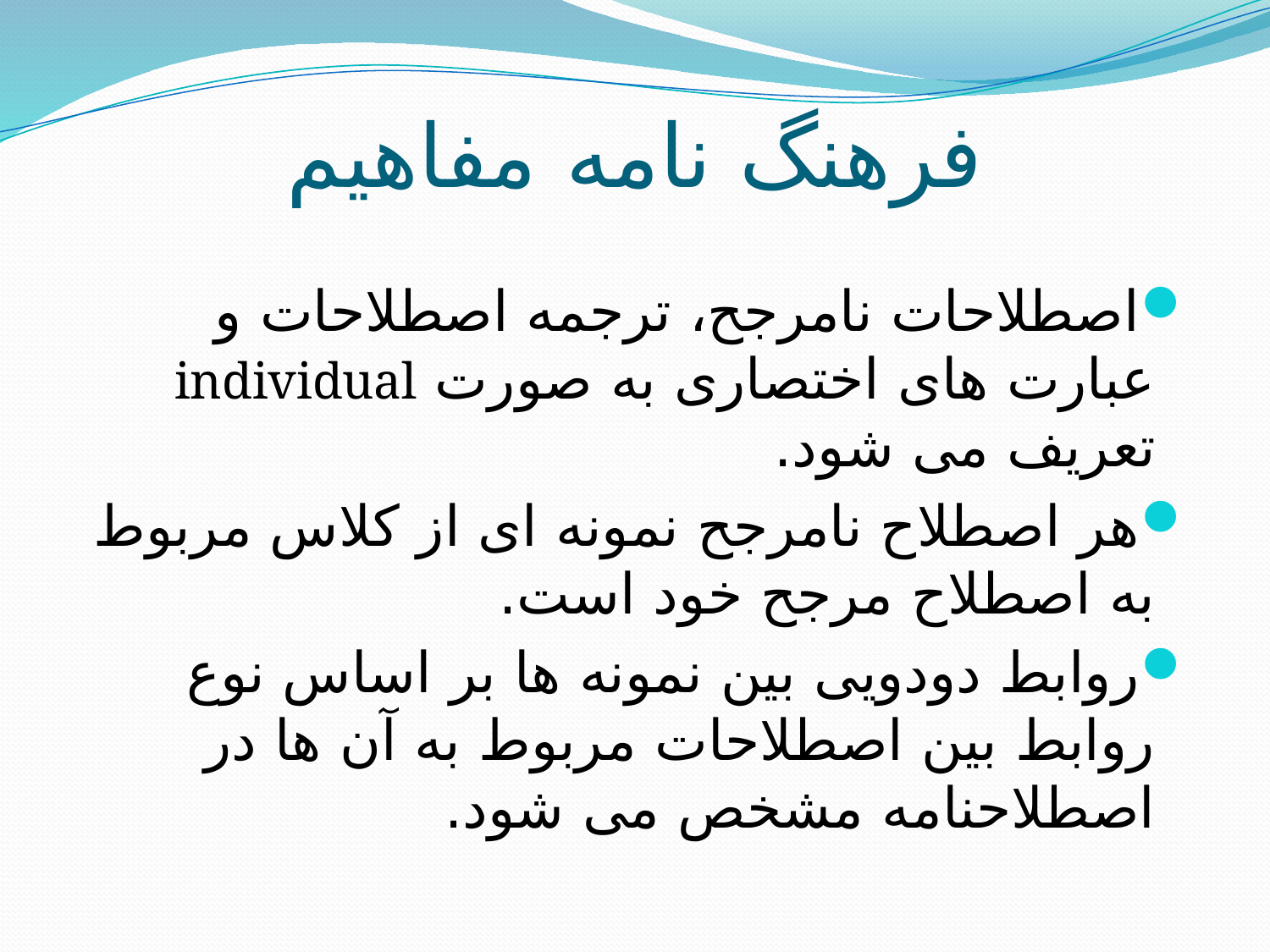

# فرهنگ نامه مفاهیم
اصطلاحات نامرجح، ترجمه اصطلاحات و عبارت های اختصاری به صورت individual تعریف می شود.
هر اصطلاح نامرجح نمونه ای از کلاس مربوط به اصطلاح مرجح خود است.
روابط دودویی بین نمونه ها بر اساس نوع روابط بین اصطلاحات مربوط به آن ها در اصطلاحنامه مشخص می شود.